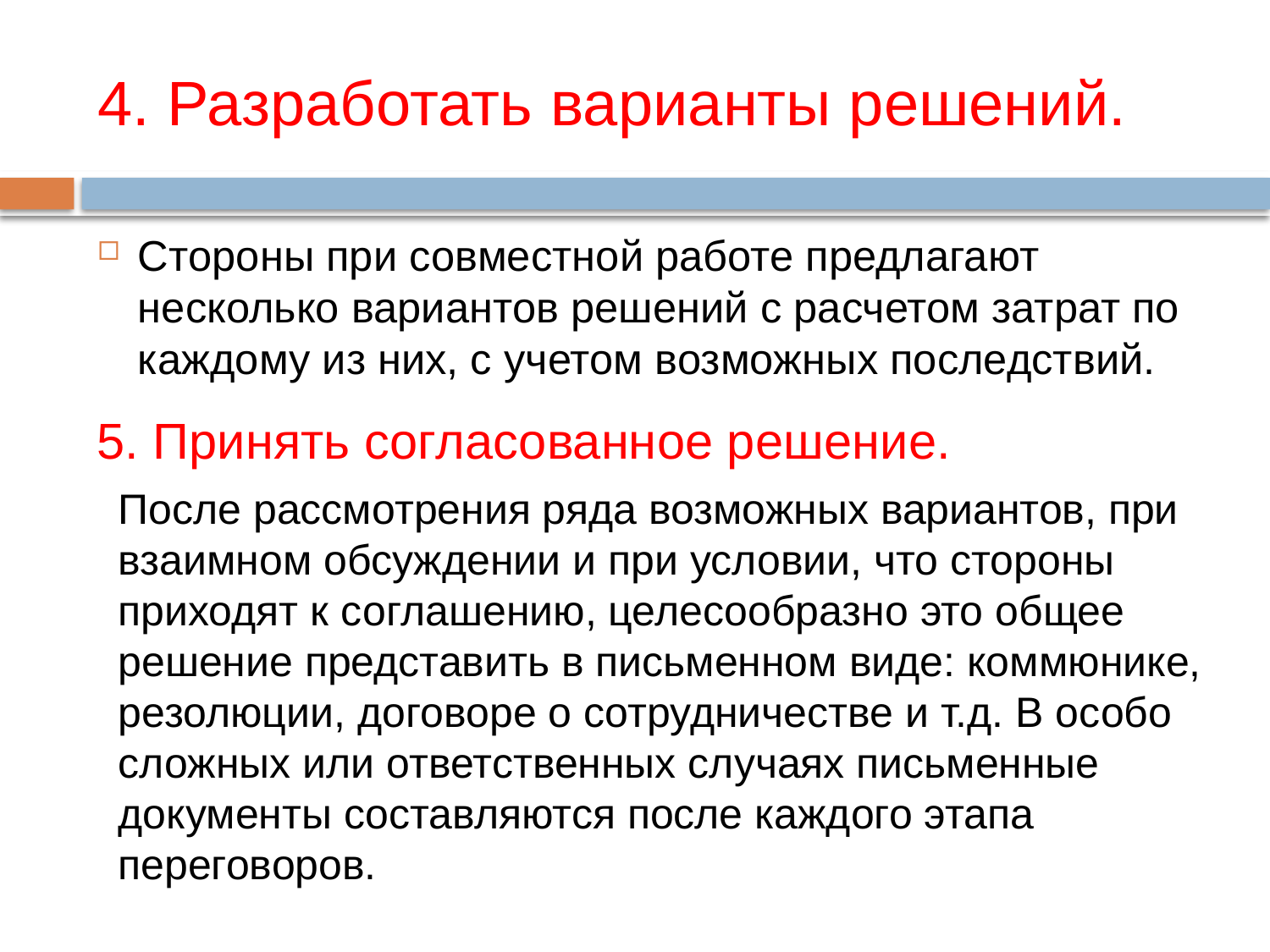

# 4. Разработать варианты решений.
Стороны при совместной работе предлагают несколько вариантов решений с расчетом затрат по каждому из них, с учетом возможных последствий.
5. Принять согласованное решение.
После рассмотрения ряда возможных вариантов, при взаимном обсуждении и при условии, что стороны приходят к соглашению, целесообразно это общее решение представить в письменном виде: коммюнике, резолюции, договоре о сотрудничестве и т.д. В особо сложных или ответственных случаях письменные документы составляются после каждого этапа переговоров.